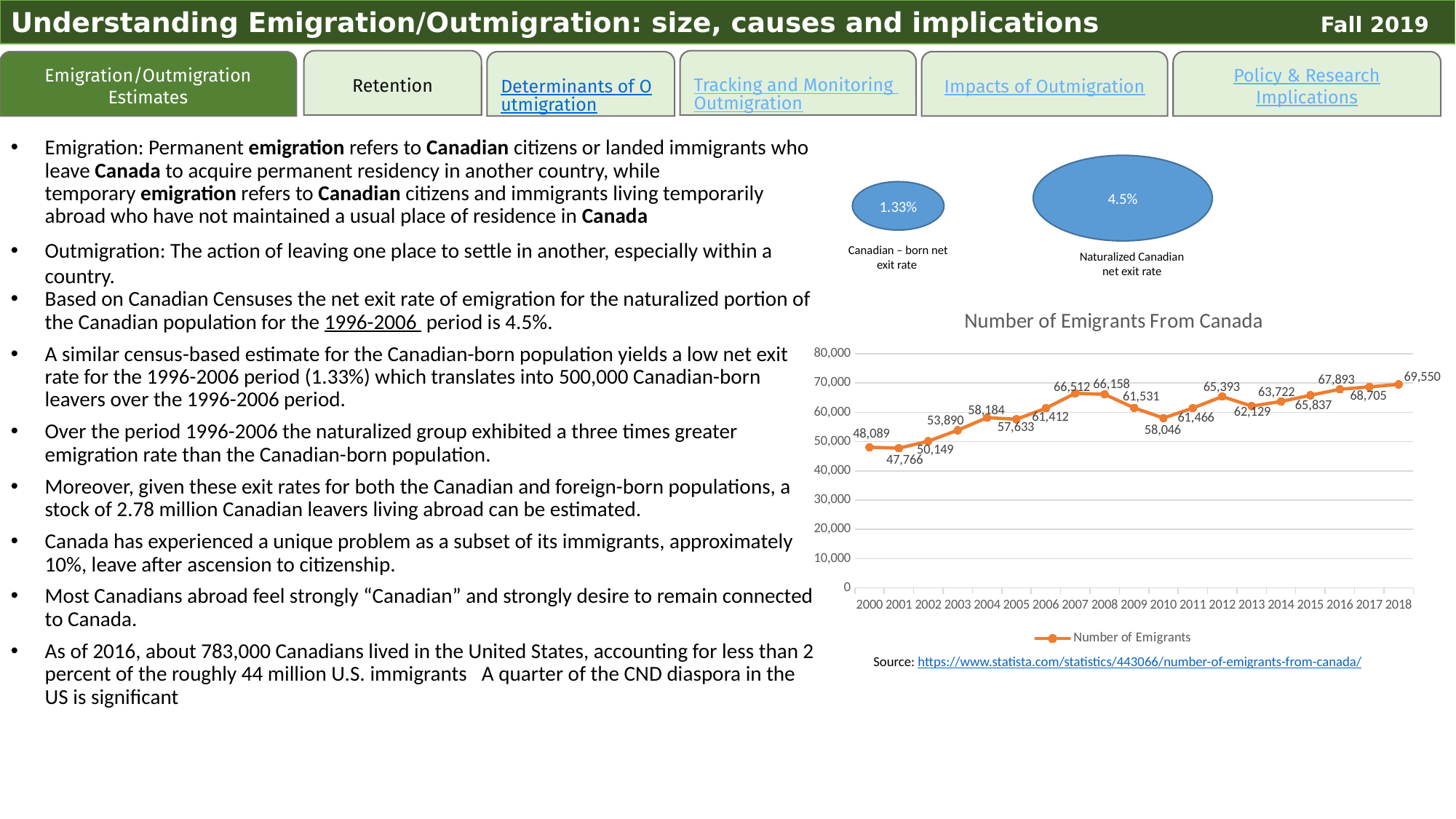

Understanding Emigration/Outmigration: size, causes and implications			Fall 2019
Retention
Tracking and Monitoring Outmigration
Emigration/Outmigration Estimates
Determinants of Outmigration
Impacts of Outmigration
Policy & Research
Implications
Emigration: Permanent emigration refers to Canadian citizens or landed immigrants who leave Canada to acquire permanent residency in another country, while temporary emigration refers to Canadian citizens and immigrants living temporarily abroad who have not maintained a usual place of residence in Canada
Outmigration: The action of leaving one place to settle in another, especially within a country.
Based on Canadian Censuses the net exit rate of emigration for the naturalized portion of the Canadian population for the 1996-2006  period is 4.5%.
A similar census-based estimate for the Canadian-born population yields a low net exit rate for the 1996-2006 period (1.33%) which translates into 500,000 Canadian-born leavers over the 1996-2006 period.
Over the period 1996-2006 the naturalized group exhibited a three times greater emigration rate than the Canadian-born population.
Moreover, given these exit rates for both the Canadian and foreign-born populations, a stock of 2.78 million Canadian leavers living abroad can be estimated.
Canada has experienced a unique problem as a subset of its immigrants, approximately 10%, leave after ascension to citizenship.
Most Canadians abroad feel strongly “Canadian” and strongly desire to remain connected to Canada.
As of 2016, about 783,000 Canadians lived in the United States, accounting for less than 2 percent of the roughly 44 million U.S. immigrants   A quarter of the CND diaspora in the US is significant
4.5%
1.33%
Canadian – born net exit rate
Naturalized Canadian  net exit rate

### Chart: Number of Emigrants From Canada

| Category | Number of Emigrants |
|---|---|
| 2000 | 48089.0 |
| 2001 | 47766.0 |
| 2002 | 50149.0 |
| 2003 | 53890.0 |
| 2004 | 58184.0 |
| 2005 | 57633.0 |
| 2006 | 61412.0 |
| 2007 | 66512.0 |
| 2008 | 66158.0 |
| 2009 | 61531.0 |
| 2010 | 58046.0 |
| 2011 | 61466.0 |
| 2012 | 65393.0 |
| 2013 | 62129.0 |
| 2014 | 63722.0 |
| 2015 | 65837.0 |
| 2016 | 67893.0 |
| 2017 | 68705.0 |
| 2018 | 69550.0 |
Source: https://www.statista.com/statistics/443066/number-of-emigrants-from-canada/